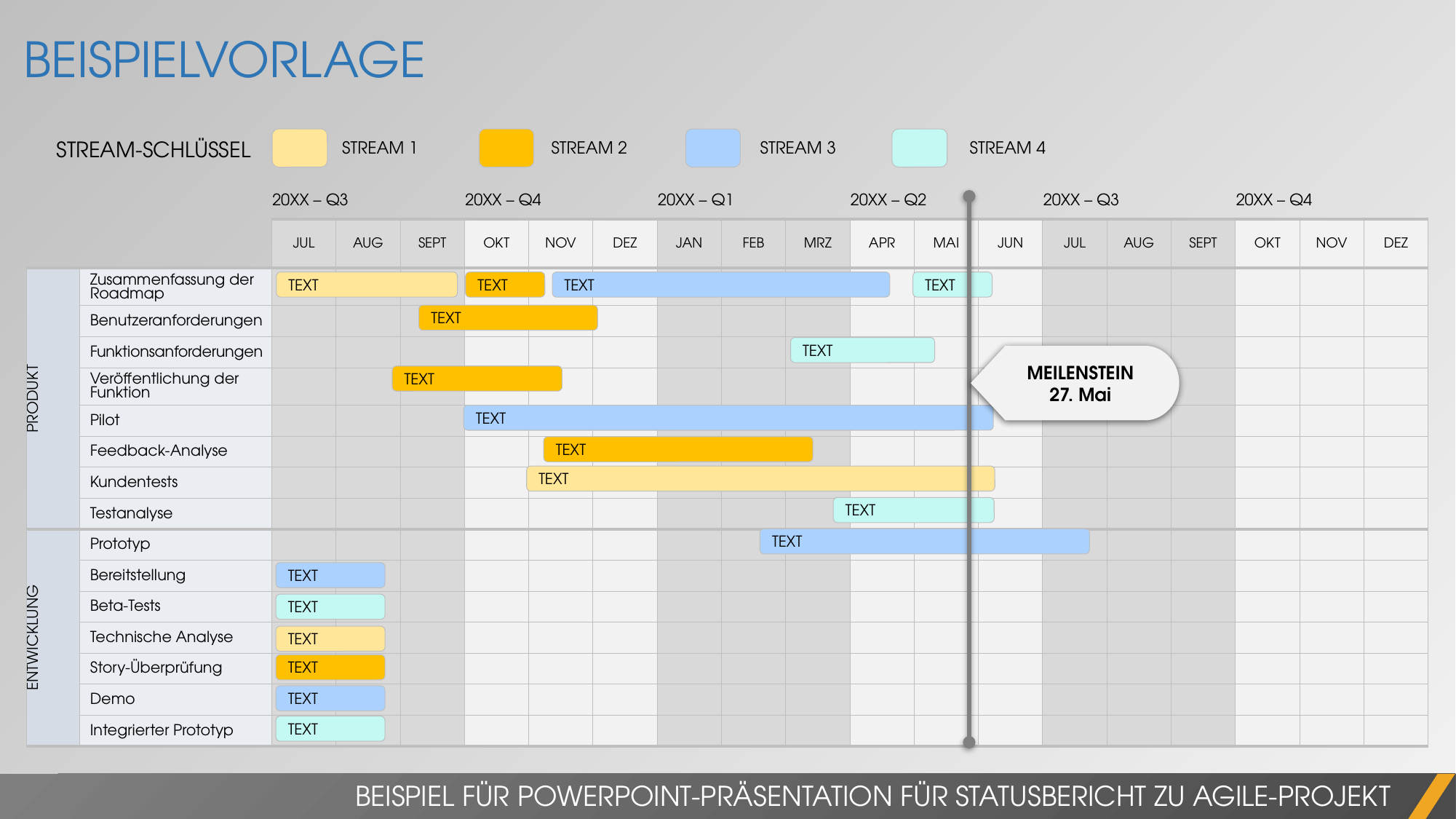

BEISPIELVORLAGE

STREAM 1
STREAM 2
STREAM 3
STREAM 4
STREAM-SCHLÜSSEL
|  |  | 20XX – Q3 |  |  | 20XX – Q4 |  |  | 20XX – Q1 |  |  | 20XX – Q2 |  |  | 20XX – Q3 |  |  | 20XX – Q4 |  |  |
| --- | --- | --- | --- | --- | --- | --- | --- | --- | --- | --- | --- | --- | --- | --- | --- | --- | --- | --- | --- |
|  |  | JUL | AUG | SEPT | OKT | NOV | DEZ | JAN | FEB | MRZ | APR | MAI | JUN | JUL | AUG | SEPT | OKT | NOV | DEZ |
| PRODUKT | Zusammenfassung der Roadmap |  |  |  |  |  |  |  |  |  |  |  |  |  |  |  |  |  |  |
|  | Benutzeranforderungen |  |  |  |  |  |  |  |  |  |  |  |  |  |  |  |  |  |  |
|  | Funktionsanforderungen |  |  |  |  |  |  |  |  |  |  |  |  |  |  |  |  |  |  |
|  | Veröffentlichung der Funktion |  |  |  |  |  |  |  |  |  |  |  |  |  |  |  |  |  |  |
|  | Pilot |  |  |  |  |  |  |  |  |  |  |  |  |  |  |  |  |  |  |
|  | Feedback-Analyse |  |  |  |  |  |  |  |  |  |  |  |  |  |  |  |  |  |  |
|  | Kundentests |  |  |  |  |  |  |  |  |  |  |  |  |  |  |  |  |  |  |
|  | Testanalyse |  |  |  |  |  |  |  |  |  |  |  |  |  |  |  |  |  |  |
| ENTWICKLUNG | Prototyp |  |  |  |  |  |  |  |  |  |  |  |  |  |  |  |  |  |  |
|  | Bereitstellung |  |  |  |  |  |  |  |  |  |  |  |  |  |  |  |  |  |  |
|  | Beta-Tests |  |  |  |  |  |  |  |  |  |  |  |  |  |  |  |  |  |  |
|  | Technische Analyse |  |  |  |  |  |  |  |  |  |  |  |  |  |  |  |  |  |  |
|  | Story-Überprüfung |  |  |  |  |  |  |  |  |  |  |  |  |  |  |  |  |  |  |
|  | Demo |  |  |  |  |  |  |  |  |  |  |  |  |  |  |  |  |  |  |
|  | Integrierter Prototyp |  |  |  |  |  |  |  |  |  |  |  |  |  |  |  |  |  |  |
MEILENSTEIN
27. Mai
TEXT
TEXT
TEXT
TEXT
TEXT
TEXT
TEXT
TEXT
TEXT
TEXT
TEXT
TEXT
TEXT
TEXT
TEXT
TEXT
TEXT
TEXT
BEISPIEL FÜR POWERPOINT-PRÄSENTATION FÜR STATUSBERICHT ZU AGILE-PROJEKT